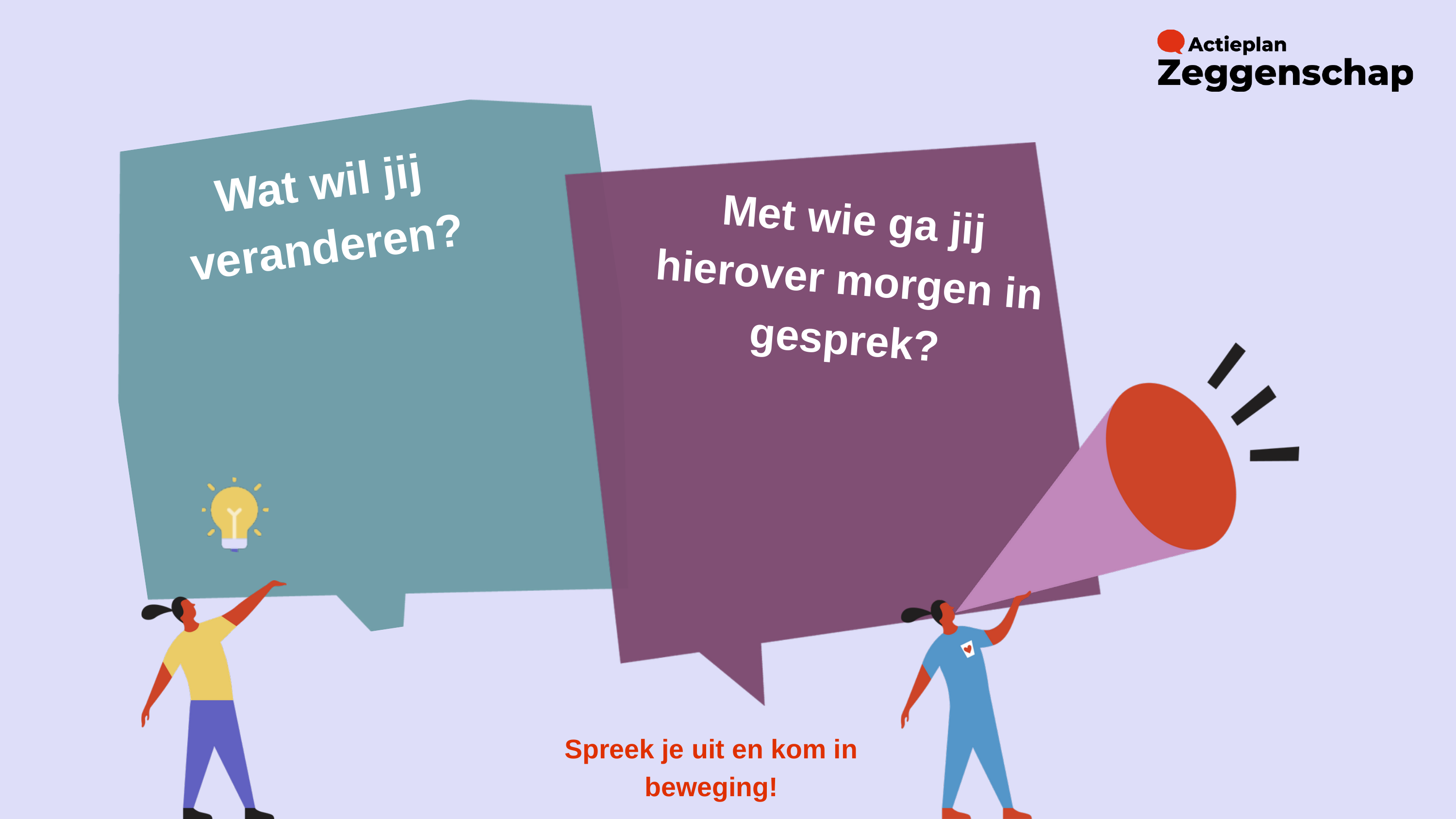

Wat wil jij veranderen?
Met wie ga jij hierover morgen in gesprek?

Spreek je uit en kom in beweging!